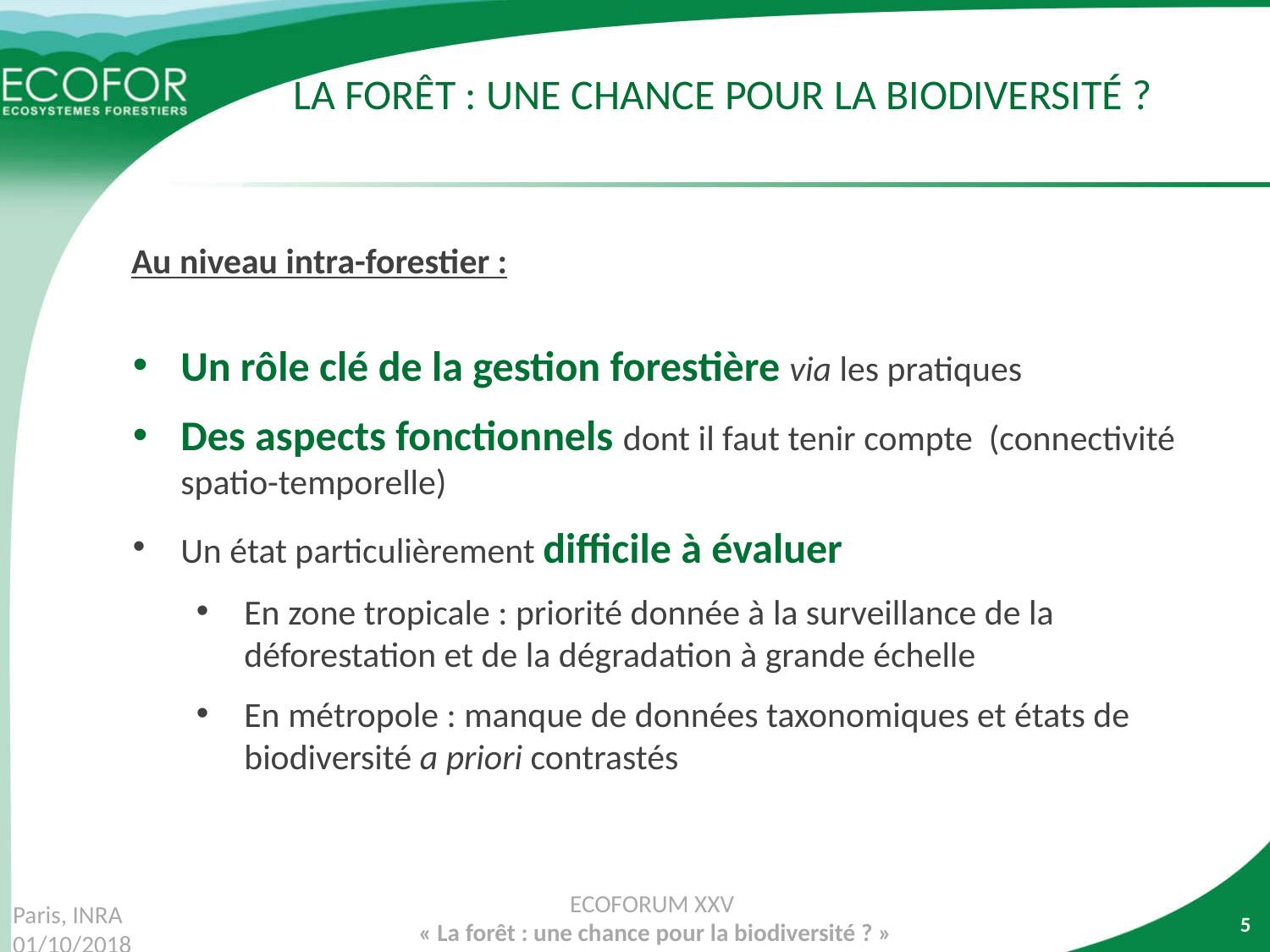

# La forêt : une chance pour la biodiversité ?
Au niveau intra-forestier :

Un rôle clé de la gestion forestière via les pratiques
Des aspects fonctionnels dont il faut tenir compte  (connectivité spatio-temporelle)
Un état particulièrement difficile à évaluer
En zone tropicale : priorité donnée à la surveillance de la déforestation et de la dégradation à grande échelle
En métropole : manque de données taxonomiques et états de biodiversité a priori contrastés

ECOFORUM XXV
« La forêt : une chance pour la biodiversité ? »
5
Paris, INRA 01/10/2018